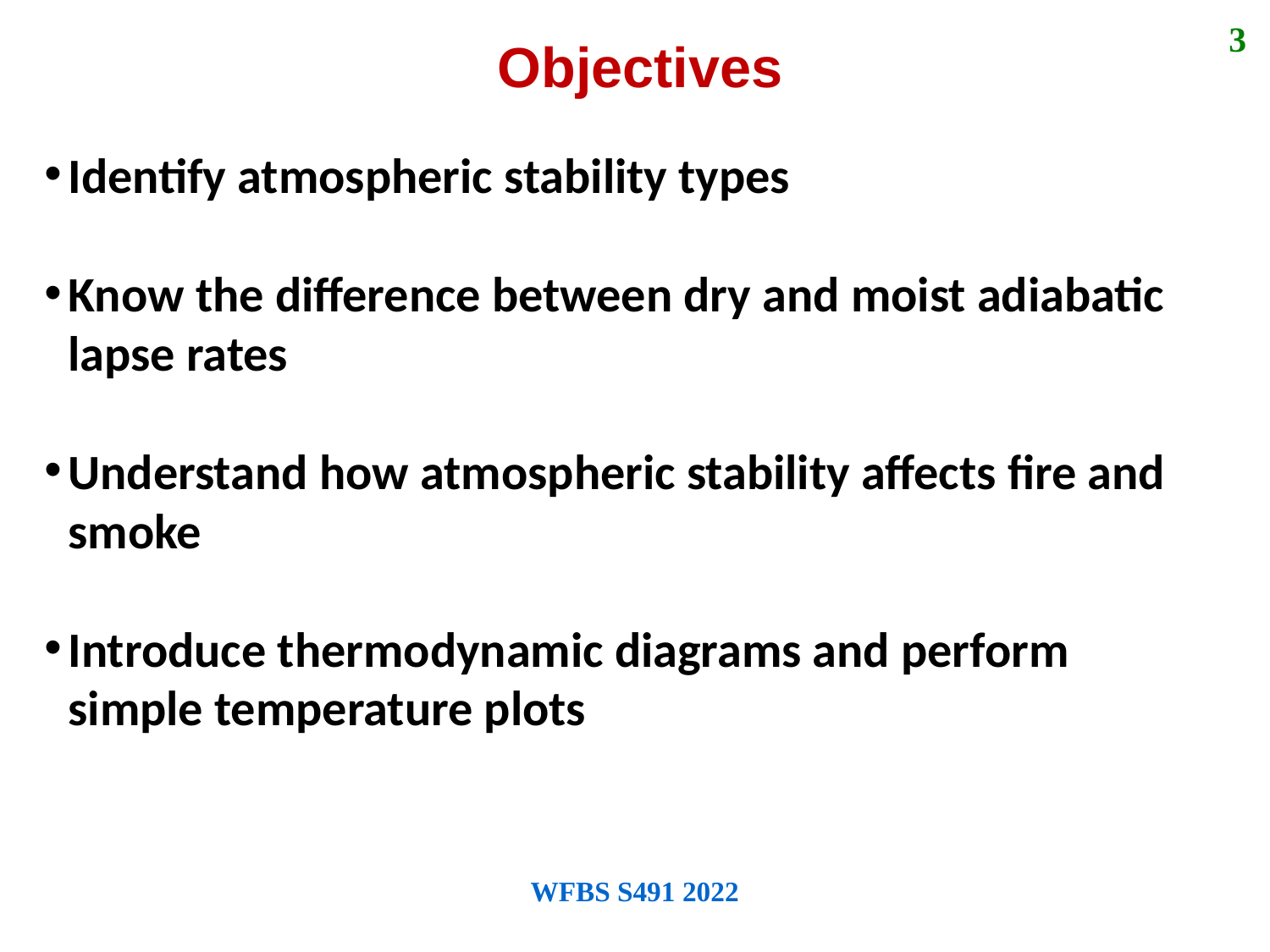

3
Objectives
Identify atmospheric stability types

Know the difference between dry and moist adiabatic lapse rates

Understand how atmospheric stability affects fire and smoke

Introduce thermodynamic diagrams and perform simple temperature plots
WFBS S491 2022